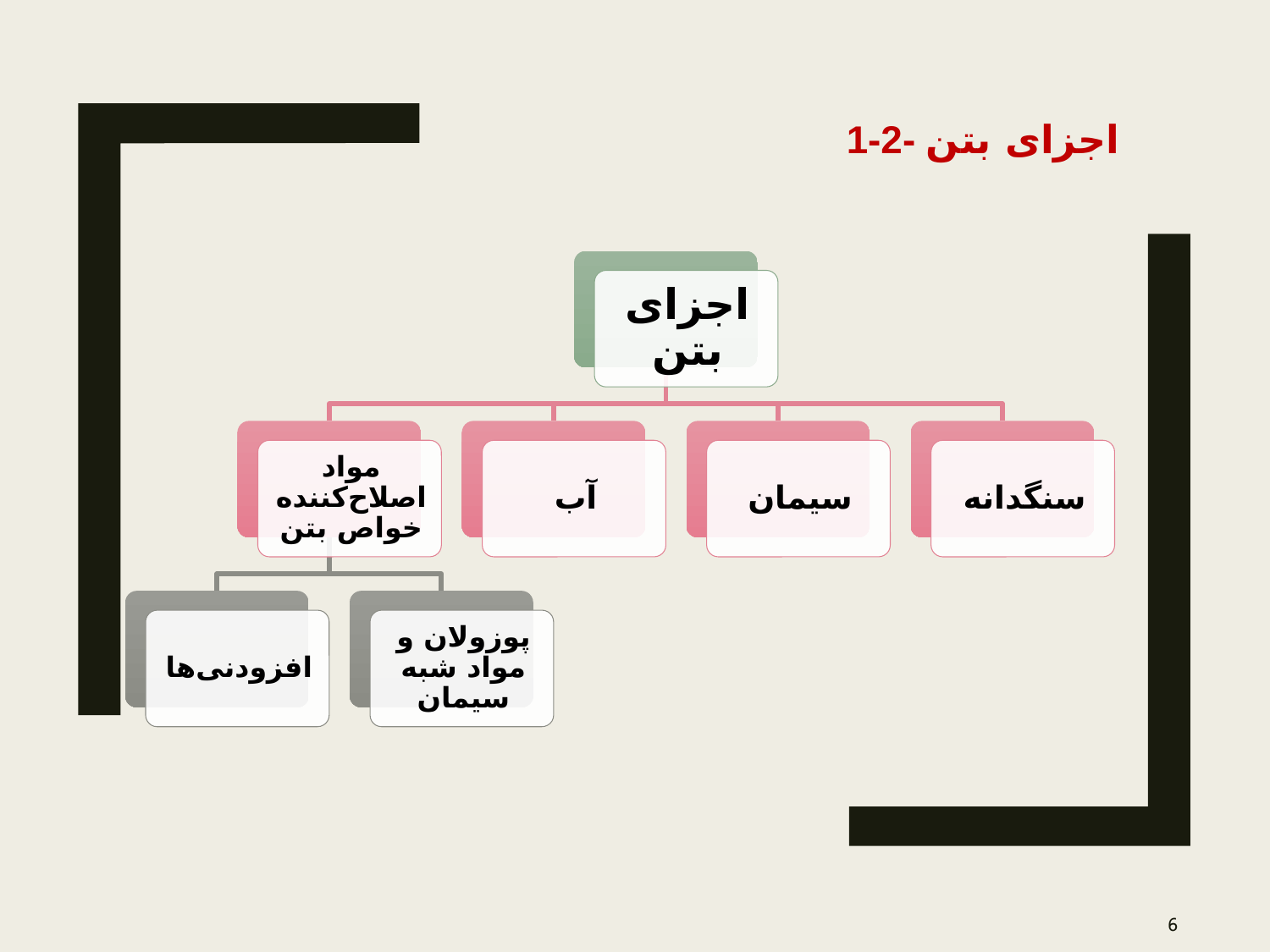

# 1-2- اجزای بتن
اجزای بتن
مواد اصلاح‌کننده خواص بتن
افزودنی‌ها
پوزولان و مواد شبه سیمان
آب
سیمان
سنگدانه
6